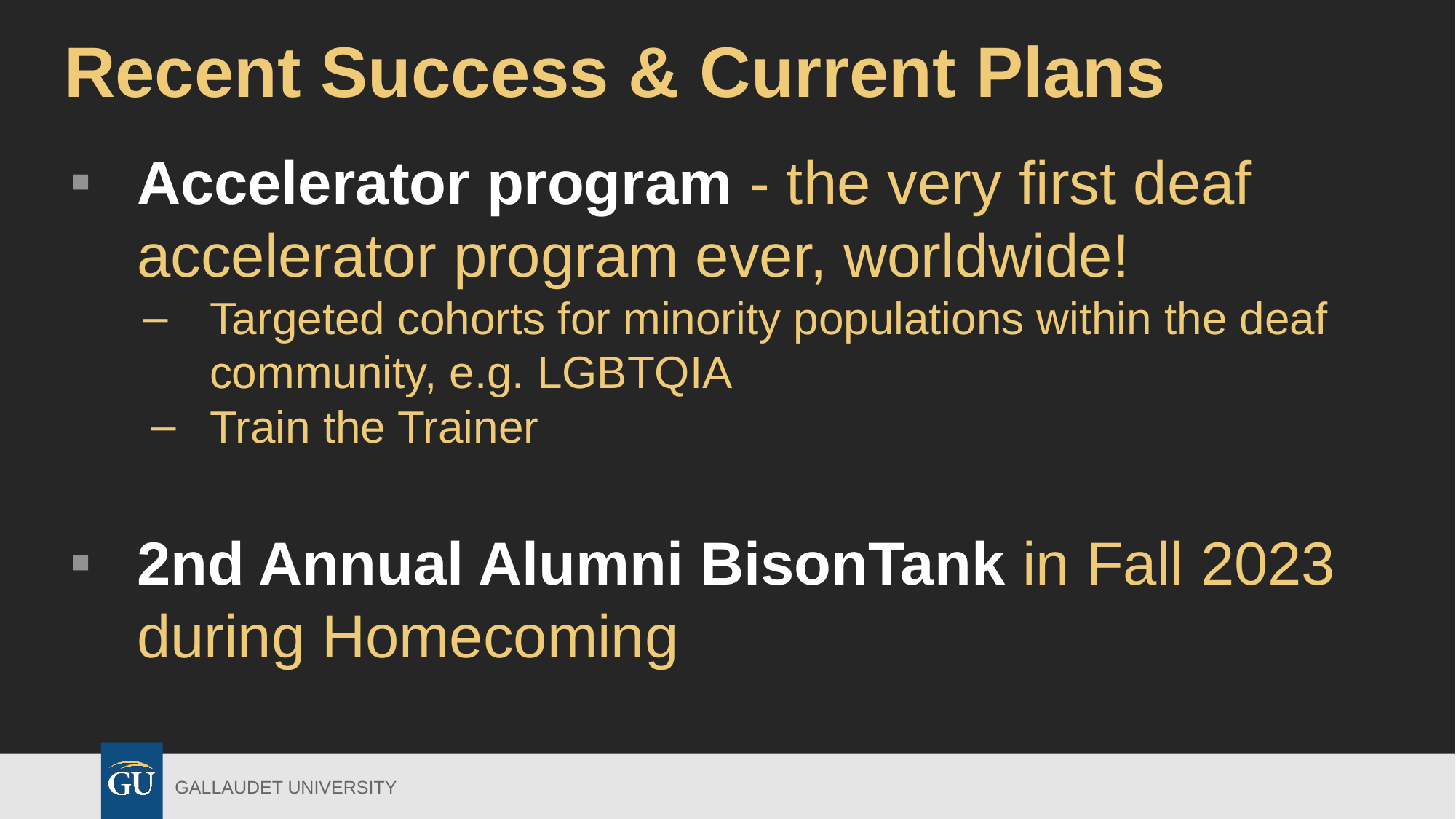

Recent Success & Current Plans
Accelerator program - the very first deaf accelerator program ever, worldwide!
Targeted cohorts for minority populations within the deaf community, e.g. LGBTQIA
Train the Trainer

2nd Annual Alumni BisonTank in Fall 2023 during Homecoming